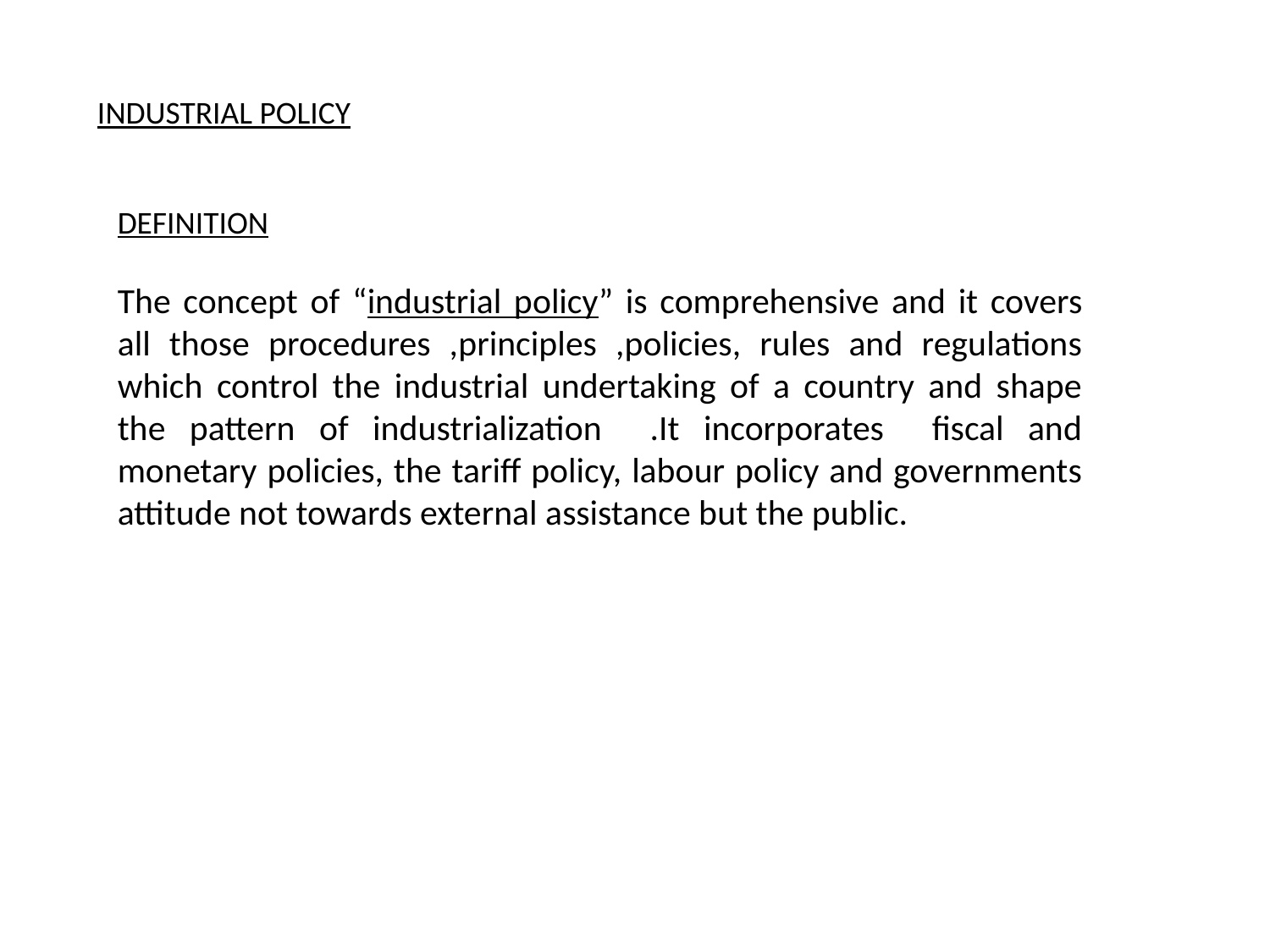

INDUSTRIAL POLICY
DEFINITION

The concept of “industrial policy” is comprehensive and it covers all those procedures ,principles ,policies, rules and regulations which control the industrial undertaking of a country and shape the pattern of industrialization  .It incorporates  fiscal and monetary policies, the tariff policy, labour policy and governments attitude not towards external assistance but the public.